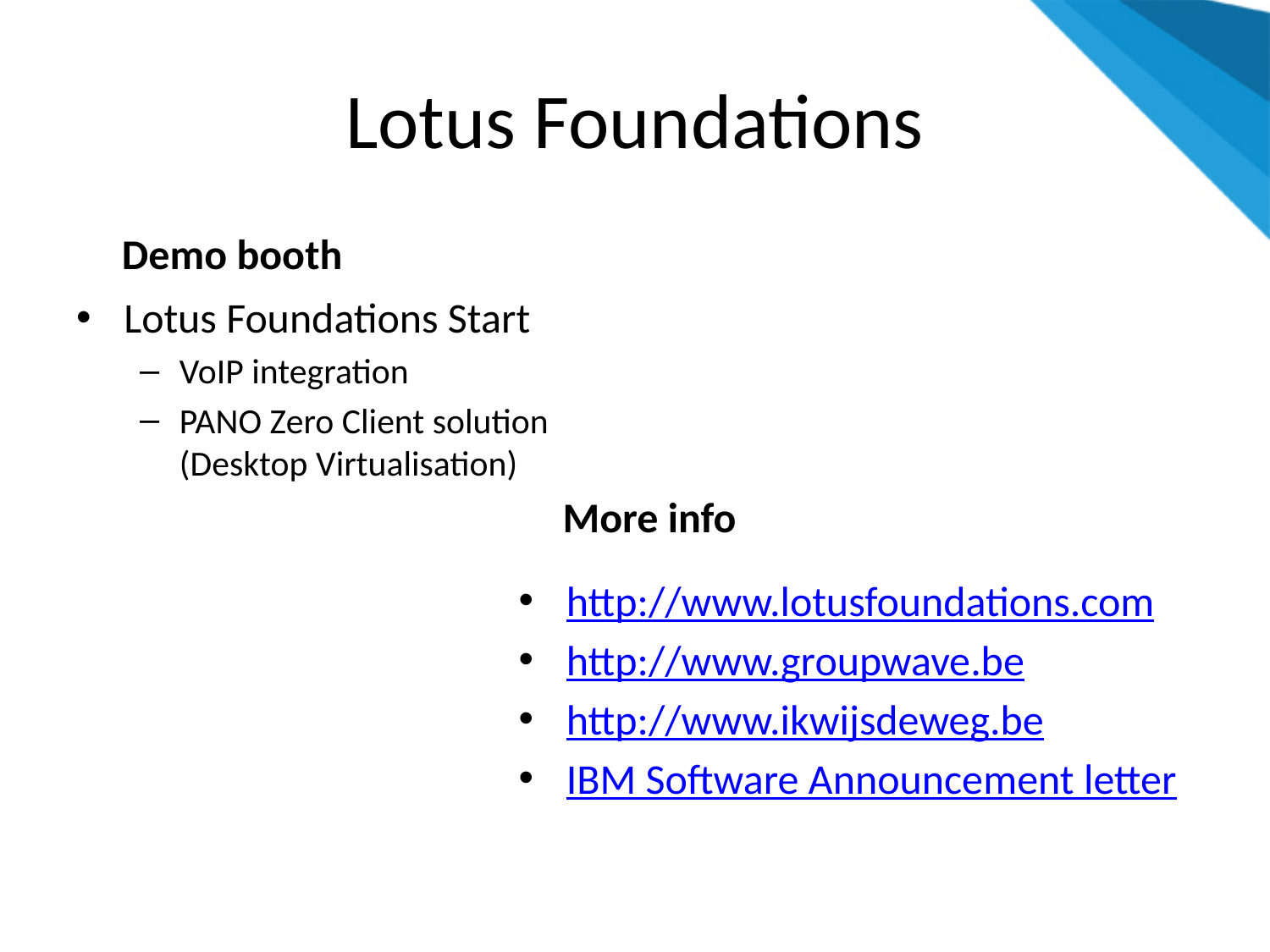

# Lotus Foundations
Demo booth
Lotus Foundations Start
VoIP integration
PANO Zero Client solution
(Desktop Virtualisation)
More info
http://www.lotusfoundations.com
http://www.groupwave.be
http://www.ikwijsdeweg.be
IBM Software Announcement letter